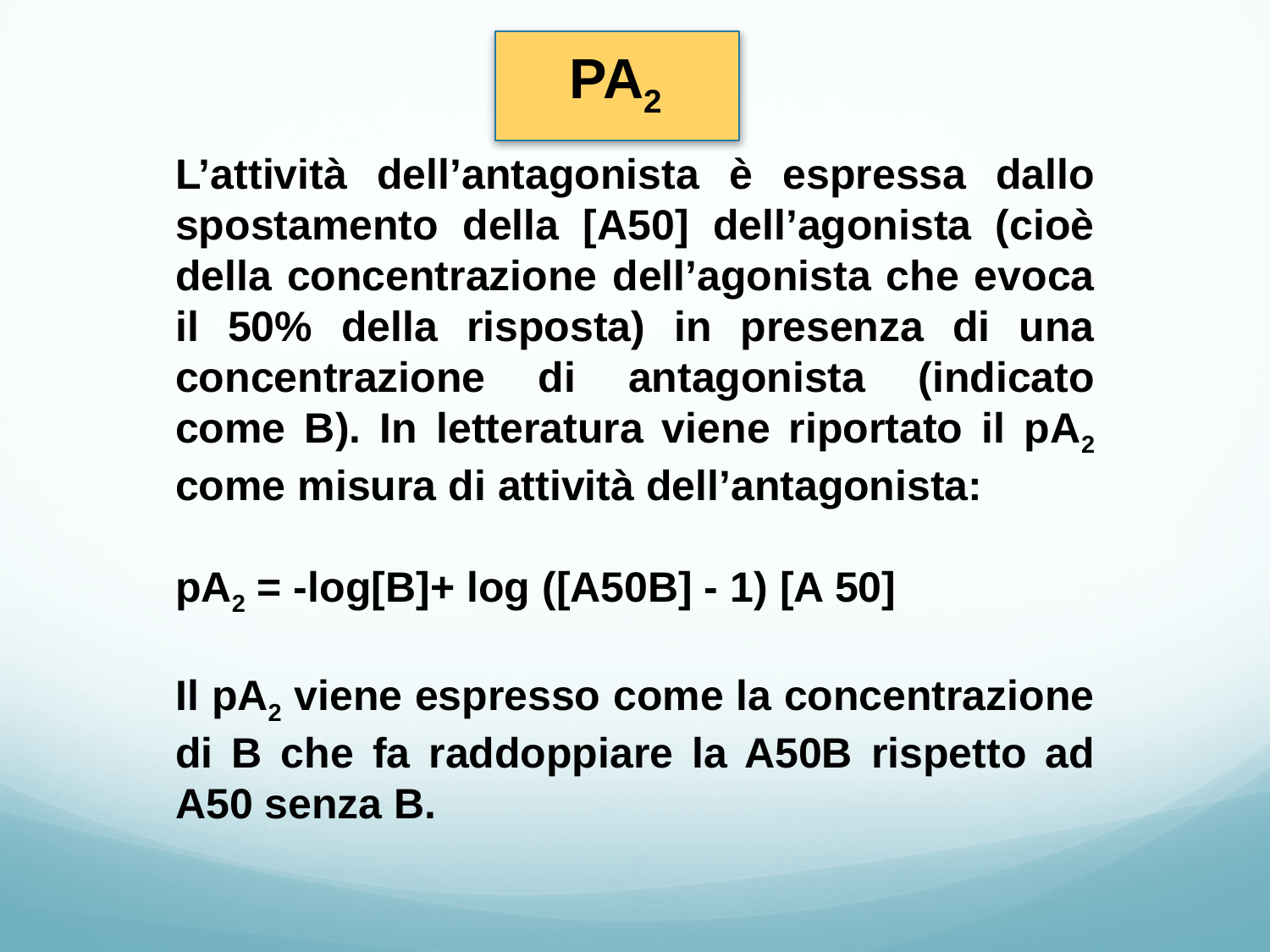

PA2
L’attività dell’antagonista è espressa dallo spostamento della [A50] dell’agonista (cioè della concentrazione dell’agonista che evoca il 50% della risposta) in presenza di una concentrazione di antagonista (indicato come B). In letteratura viene riportato il pA2 come misura di attività dell’antagonista:

pA2 = -log[B]+ log ([A50B] - 1) [A 50]

Il pA2 viene espresso come la concentrazione di B che fa raddoppiare la A50B rispetto ad A50 senza B.